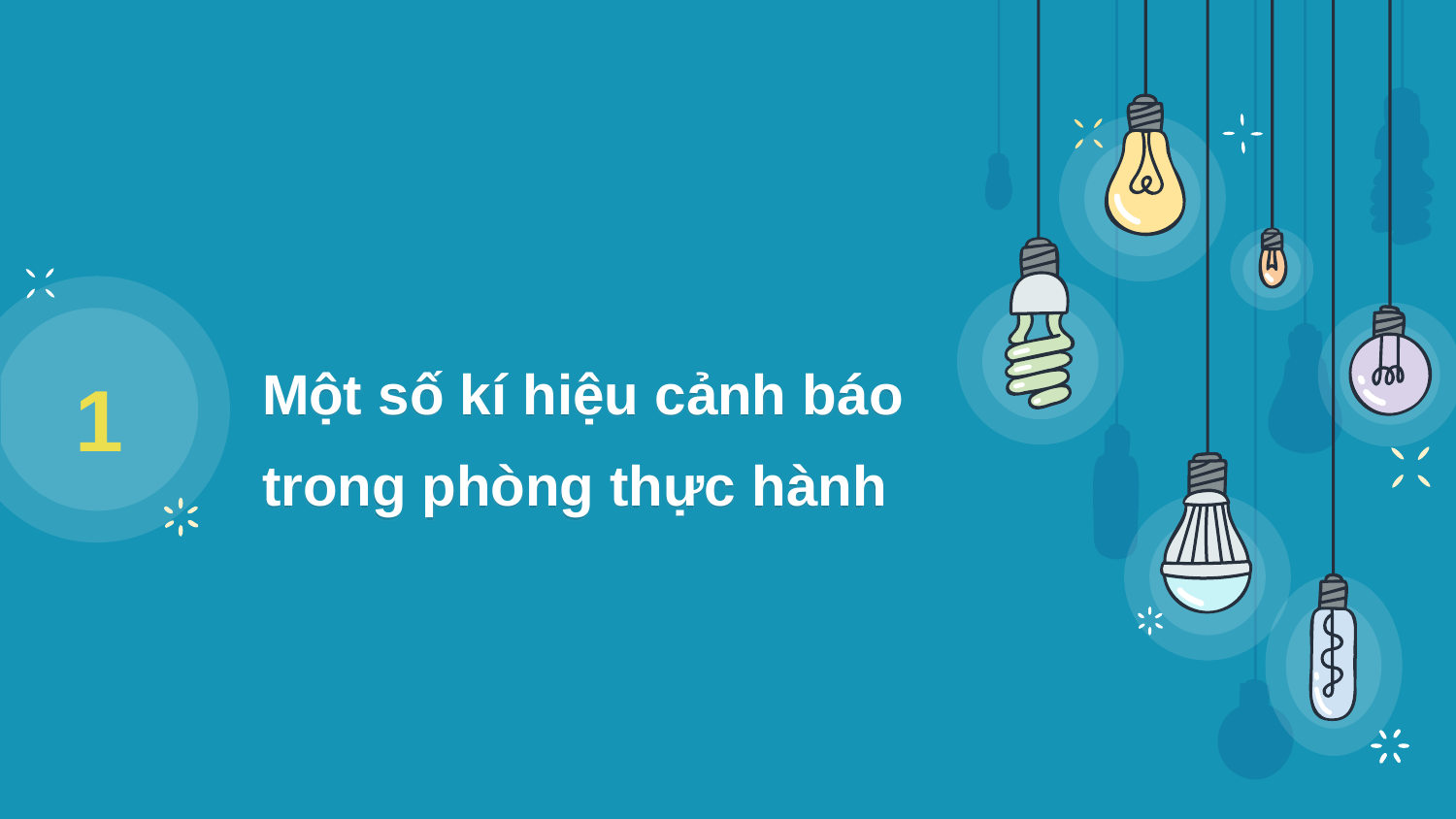

1
# Một số kí hiệu cảnh báo trong phòng thực hành